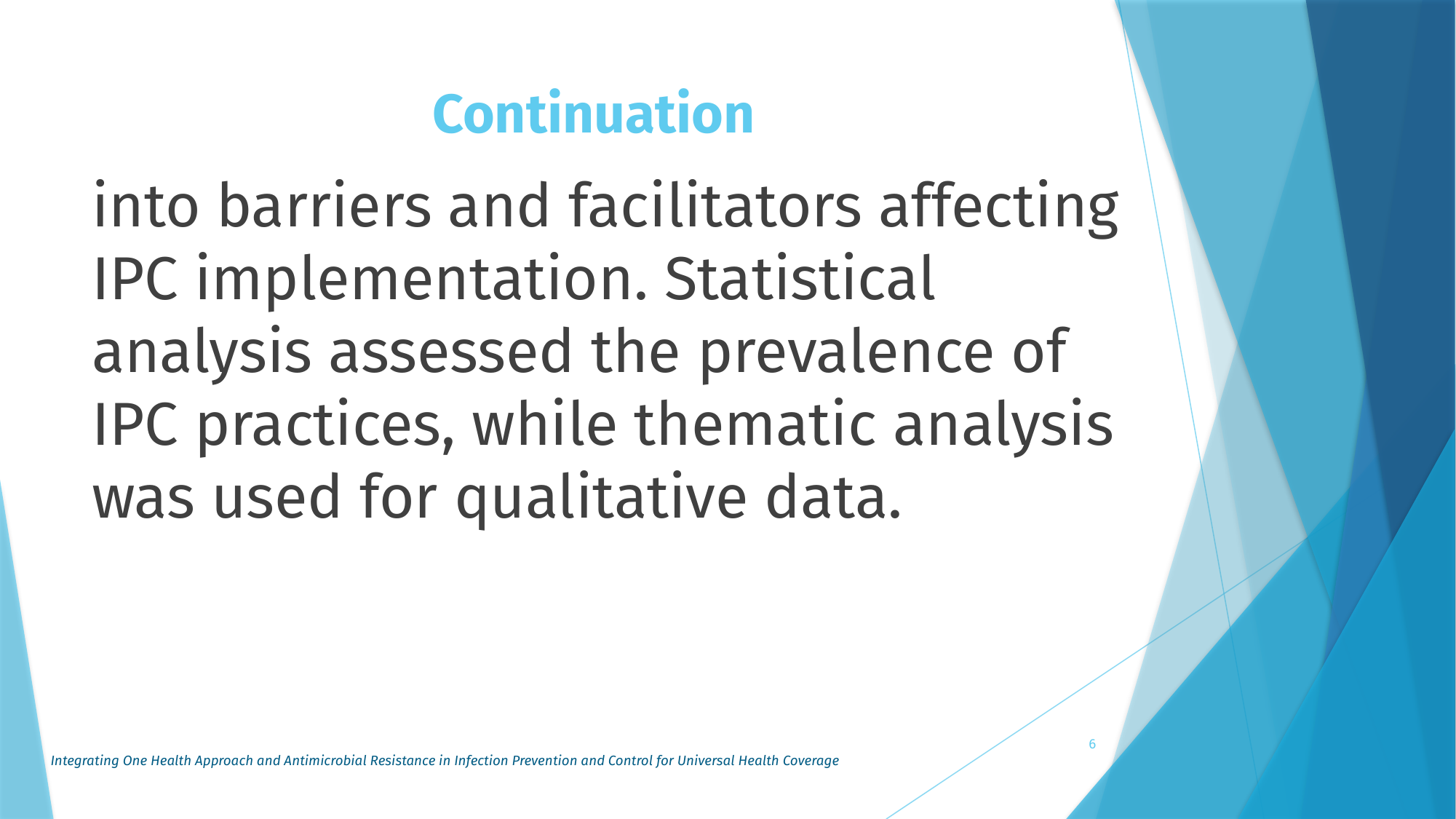

# Continuation
into barriers and facilitators affecting IPC implementation. Statistical analysis assessed the prevalence of IPC practices, while thematic analysis was used for qualitative data.
6
Integrating One Health Approach and Antimicrobial Resistance in Infection Prevention and Control for Universal Health Coverage